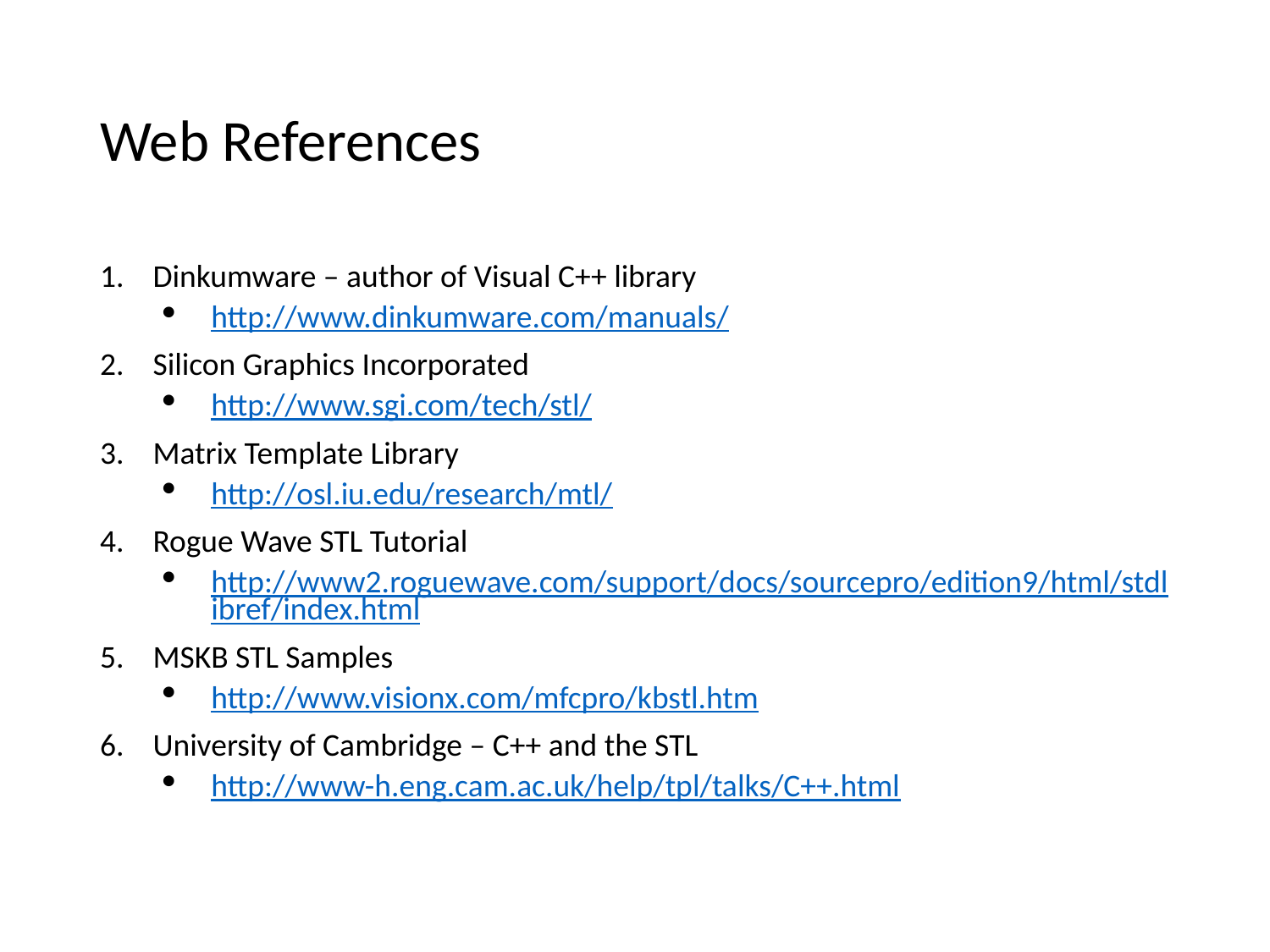

# Web References
Dinkumware – author of Visual C++ library
http://www.dinkumware.com/manuals/
Silicon Graphics Incorporated
http://www.sgi.com/tech/stl/
Matrix Template Library
http://osl.iu.edu/research/mtl/
Rogue Wave STL Tutorial
http://www2.roguewave.com/support/docs/sourcepro/edition9/html/stdlibref/index.html
MSKB STL Samples
http://www.visionx.com/mfcpro/kbstl.htm
University of Cambridge – C++ and the STL
http://www-h.eng.cam.ac.uk/help/tpl/talks/C++.html